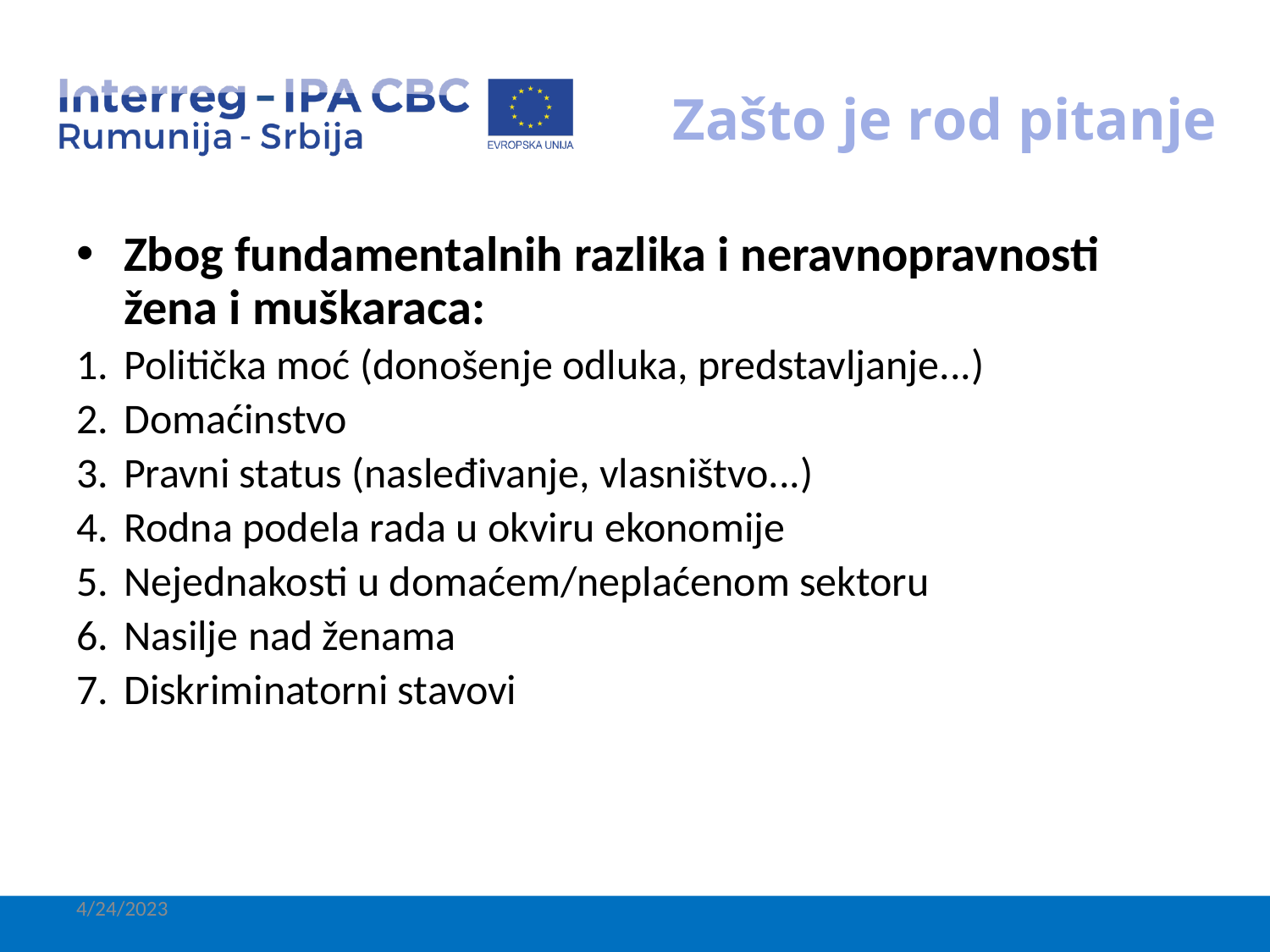

# Zašto je rod pitanje
Zbog fundamentalnih razlika i neravnopravnosti žena i muškaraca:
Politička moć (donošenje odluka, predstavljanje...)
Domaćinstvo
Pravni status (nasleđivanje, vlasništvo...)
Rodna podela rada u okviru ekonomije
Nejednakosti u domaćem/neplaćenom sektoru
Nasilje nad ženama
Diskriminatorni stavovi

4/24/2023